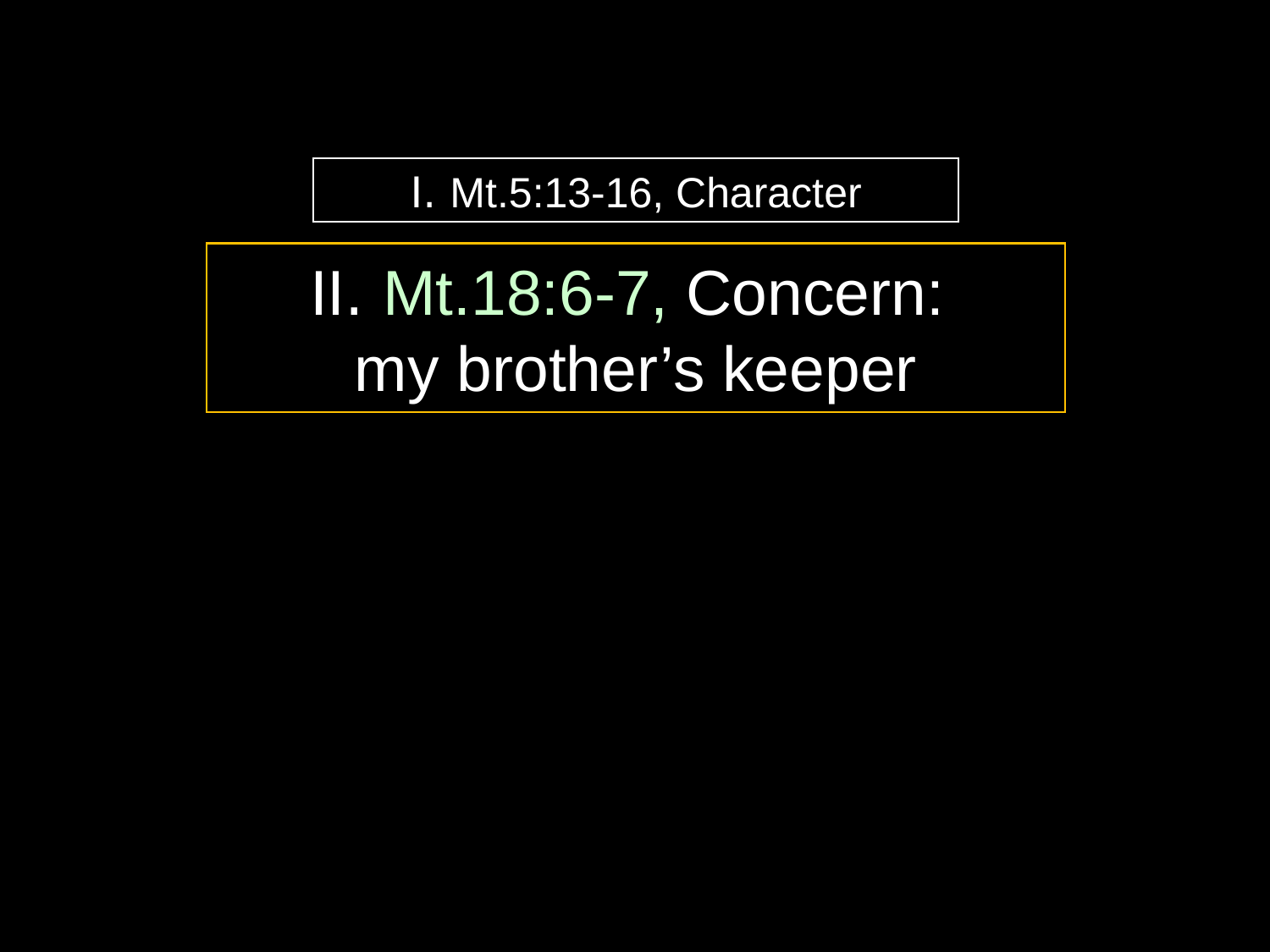

I. Mt.5:13-16, Character
II. Mt.18:6-7, Concern:
my brother’s keeper